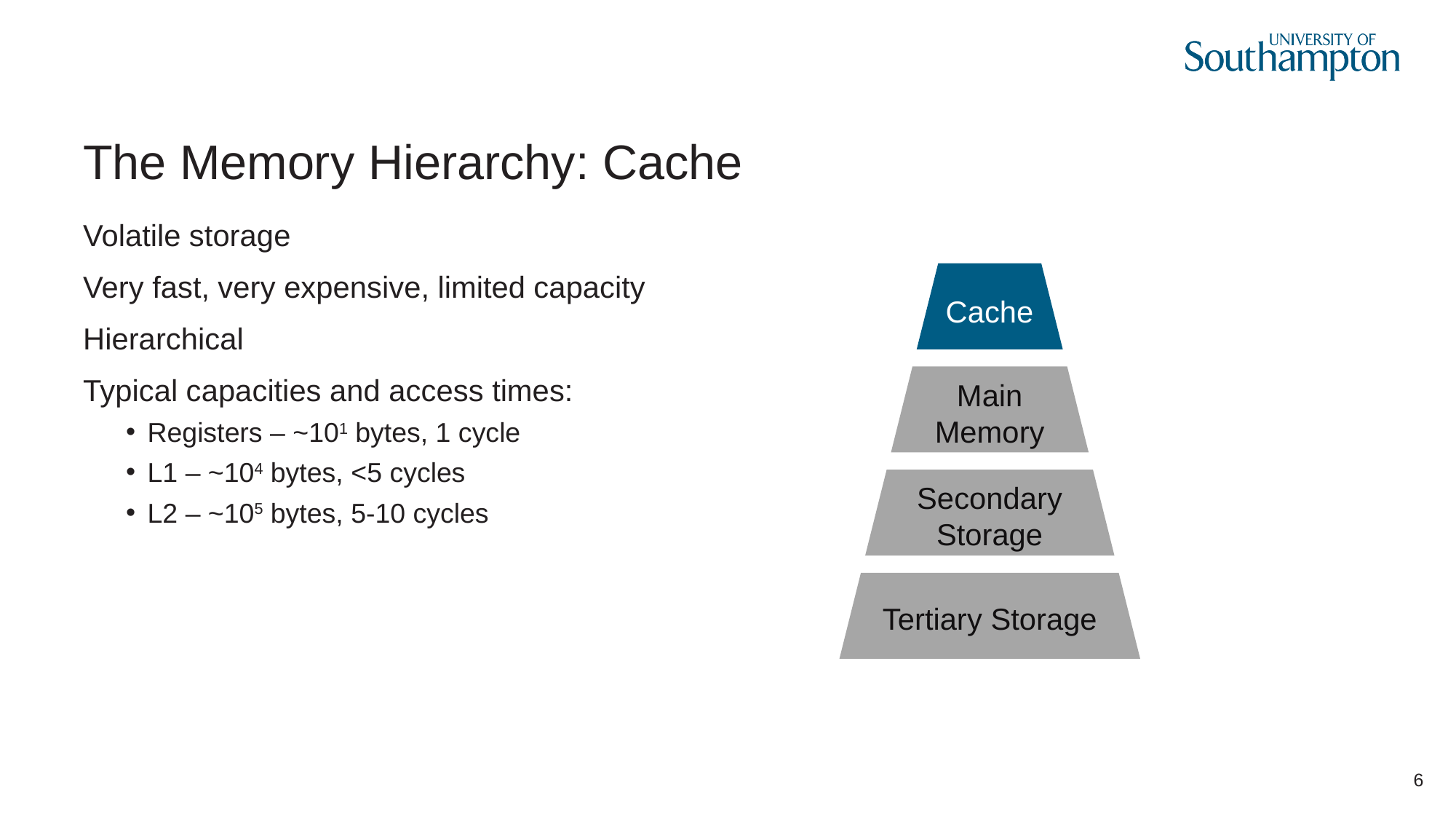

# The Memory Hierarchy: Cache
Volatile storage
Very fast, very expensive, limited capacity
Hierarchical
Typical capacities and access times:
Registers – ~101 bytes, 1 cycle
L1 – ~104 bytes, <5 cycles
L2 – ~105 bytes, 5-10 cycles

Cache
Main Memory
Secondary Storage
Tertiary Storage